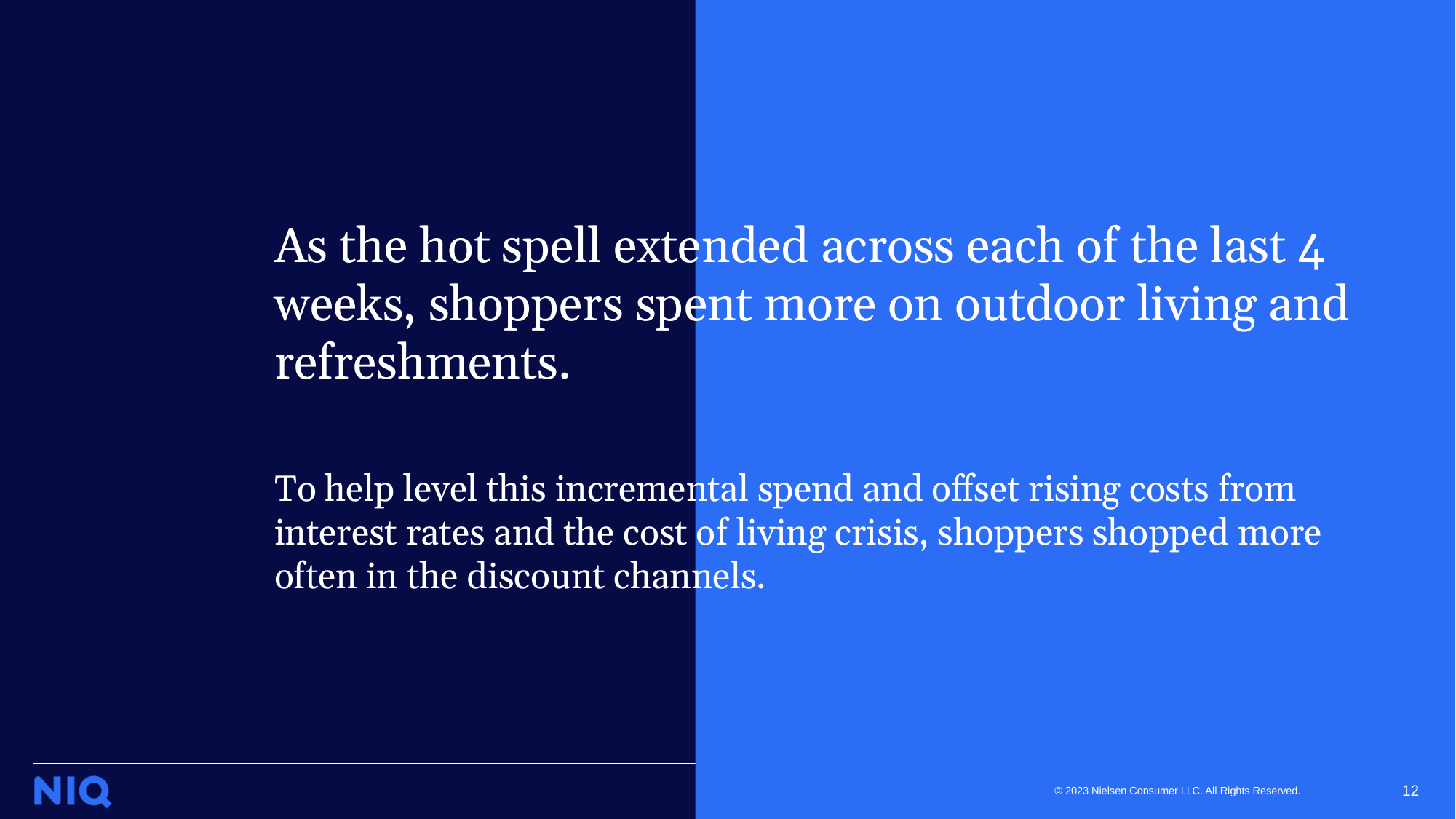

As the hot spell extended across each of the last 4 weeks, shoppers spent more on outdoor living and refreshments.

To help level this incremental spend and offset rising costs from interest rates and the cost of living crisis, shoppers shopped more often in the discount channels.

12